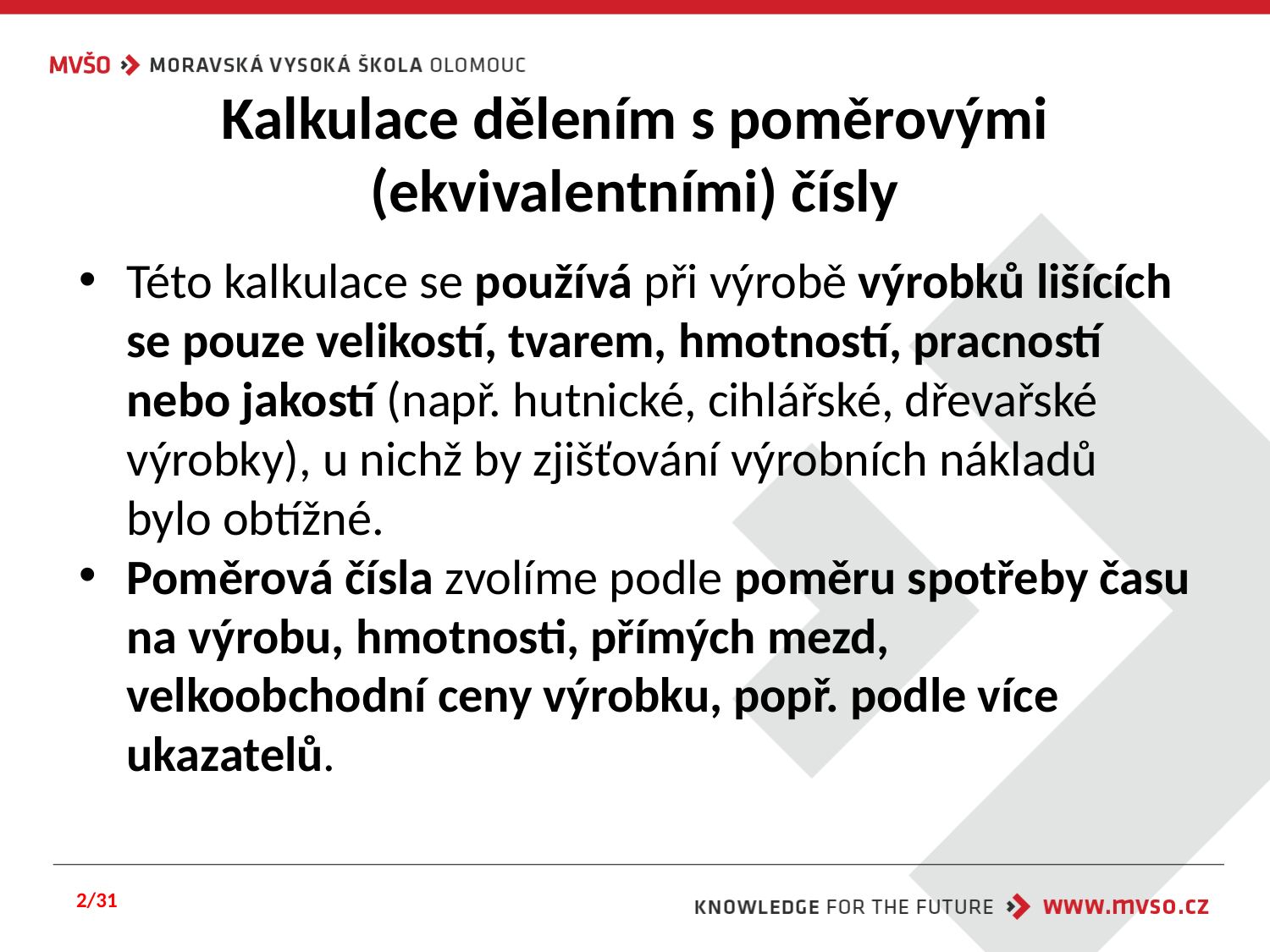

# Kalkulace dělením s poměrovými (ekvivalentními) čísly
Této kalkulace se používá při výrobě výrobků lišících se pouze velikostí, tvarem, hmotností, pracností nebo jakostí (např. hutnické, cihlářské, dřevařské výrobky), u nichž by zjišťování výrobních nákladů bylo obtížné.
Poměrová čísla zvolíme podle poměru spotřeby času na výrobu, hmotnosti, přímých mezd, velkoobchodní ceny výrobku, popř. podle více ukazatelů.
2/31